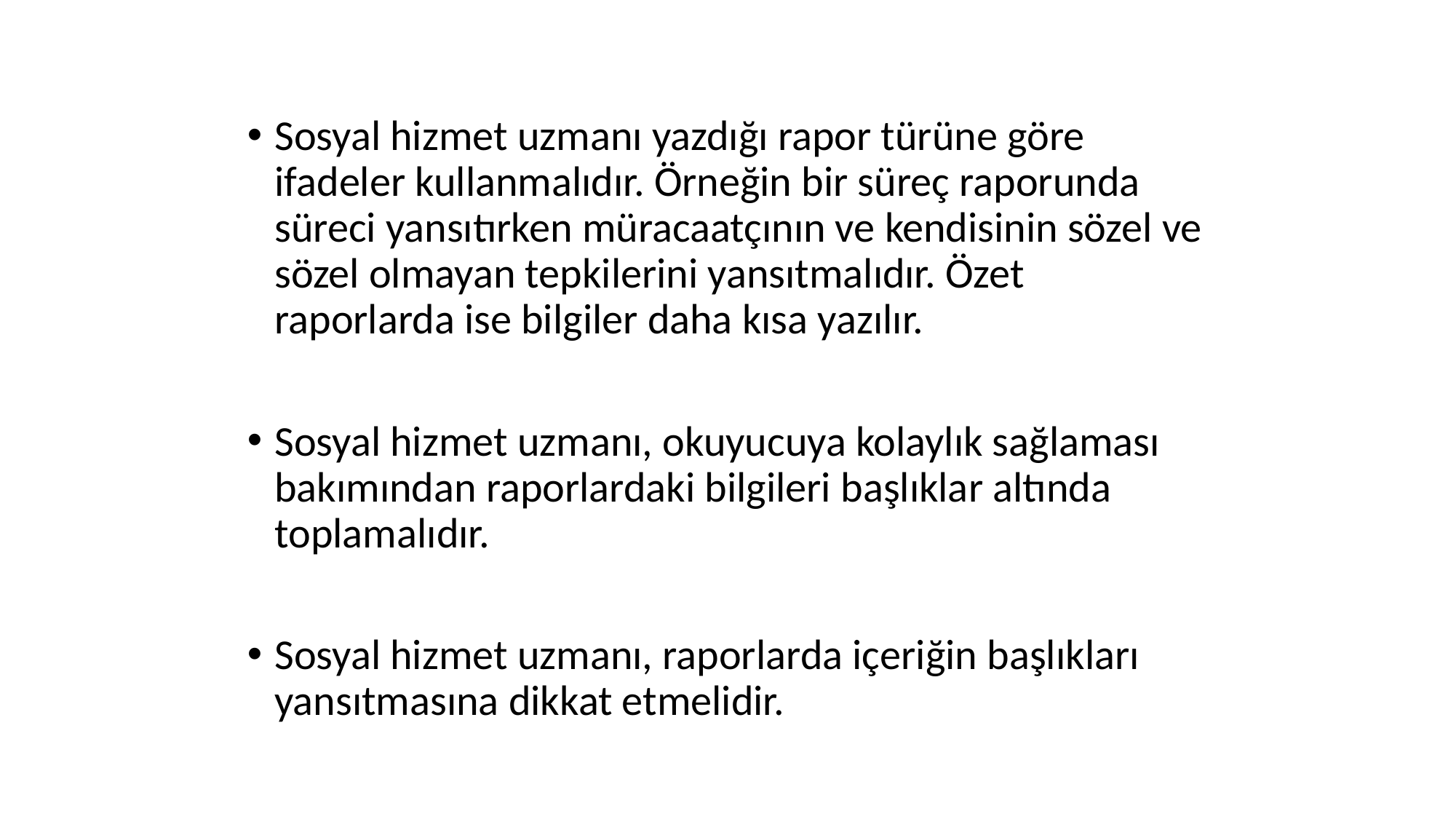

Sosyal hizmet uzmanı yazdığı rapor türüne göre ifadeler kullanmalıdır. Örneğin bir süreç raporunda süreci yansıtırken müracaatçının ve kendisinin sözel ve sözel olmayan tepkilerini yansıtmalıdır. Özet raporlarda ise bilgiler daha kısa yazılır.

Sosyal hizmet uzmanı, okuyucuya kolaylık sağlaması bakımından raporlardaki bilgileri başlıklar altında toplamalıdır.

Sosyal hizmet uzmanı, raporlarda içeriğin başlıkları yansıtmasına dikkat etmelidir.